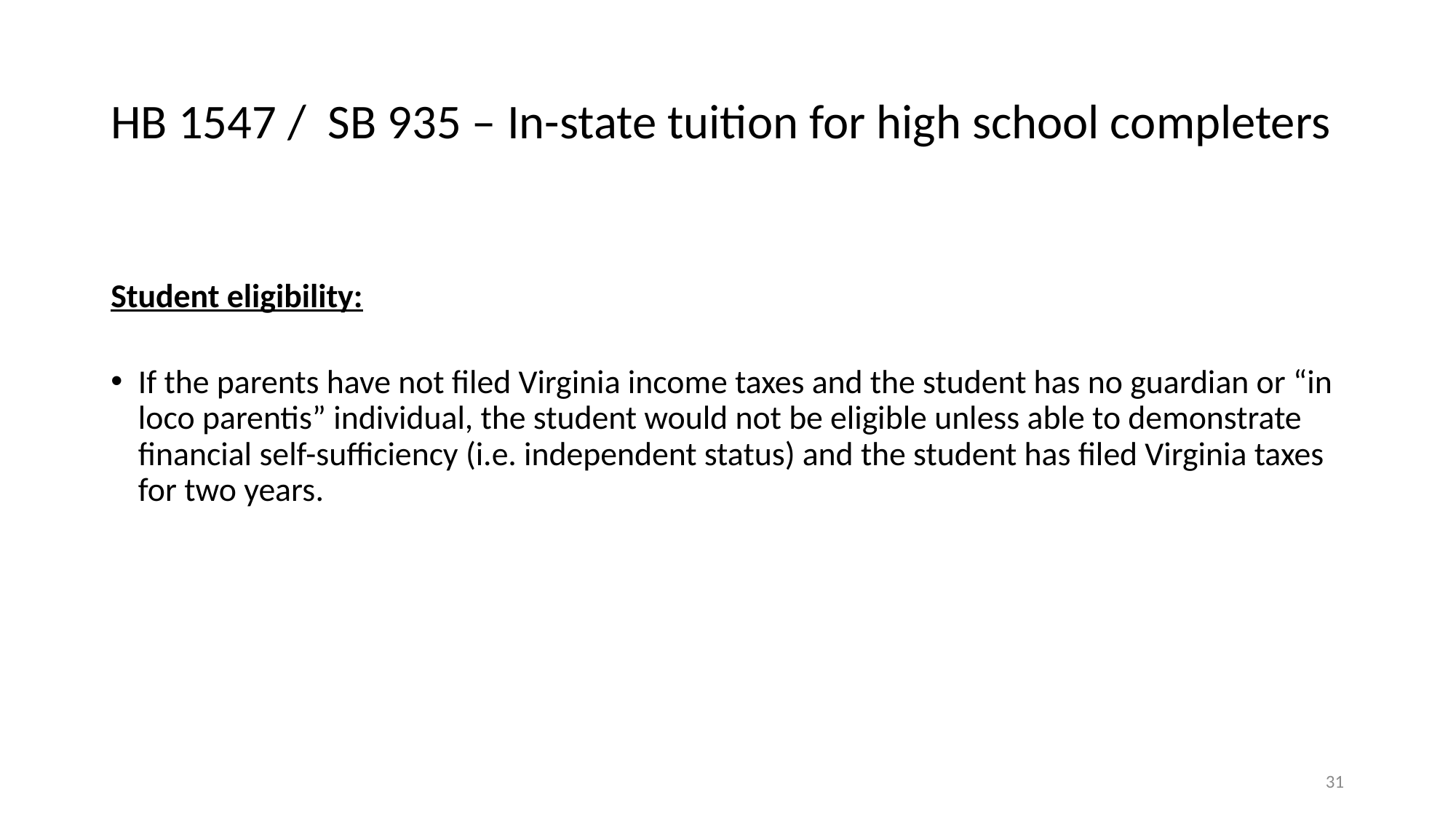

# HB 1547 /  SB 935 – In-state tuition for high school completers

Student eligibility:

If the parents have not filed Virginia income taxes and the student has no guardian or “in loco parentis” individual, the student would not be eligible unless able to demonstrate financial self-sufficiency (i.e. independent status) and the student has filed Virginia taxes for two years.

31